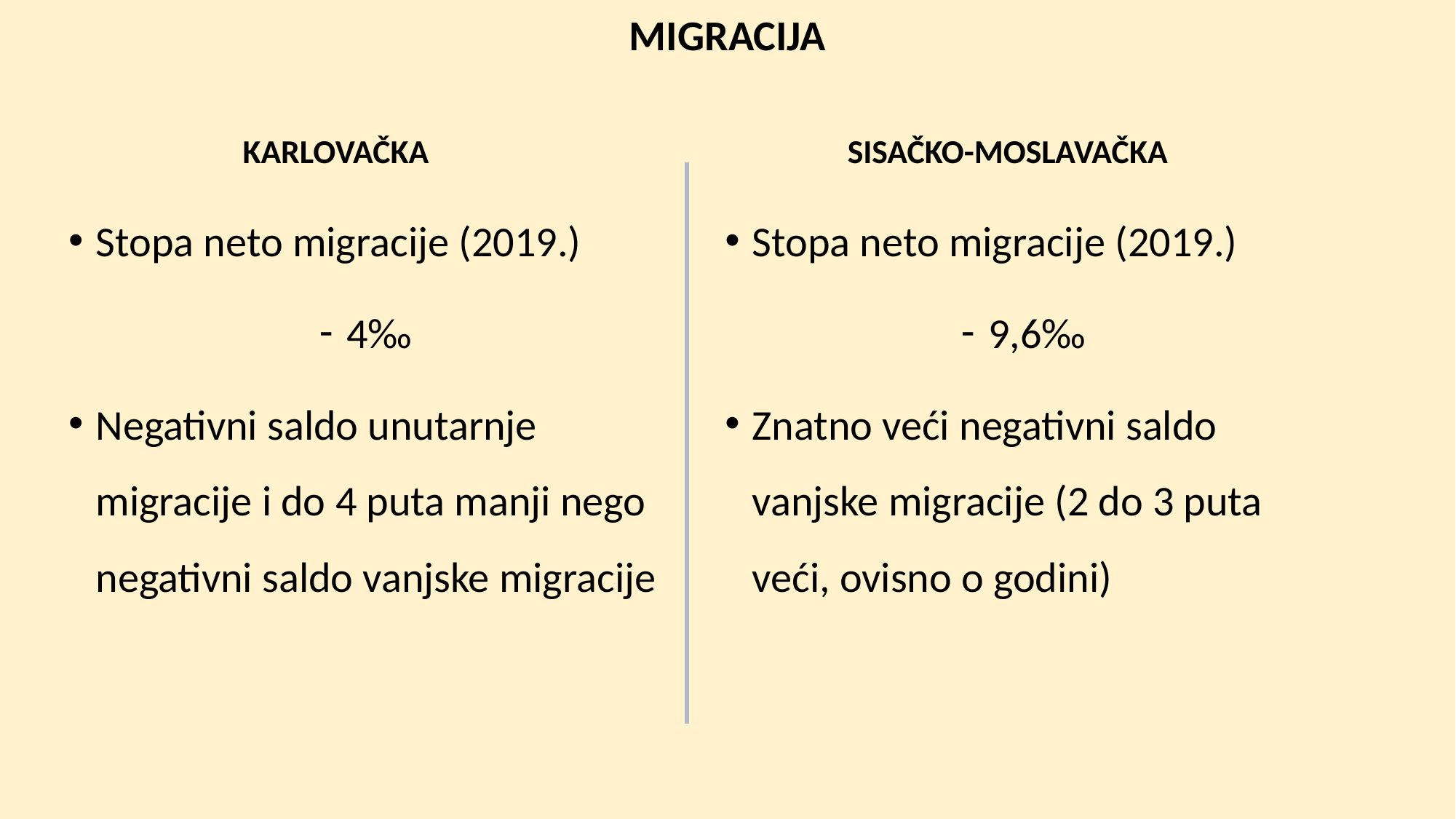

# MIGRACIJA
KARLOVAČKA
SISAČKO-MOSLAVAČKA
Stopa neto migracije (2019.)
4‰
Negativni saldo unutarnje migracije i do 4 puta manji nego negativni saldo vanjske migracije
Stopa neto migracije (2019.)
9,6‰
Znatno veći negativni saldo vanjske migracije (2 do 3 puta veći, ovisno o godini)